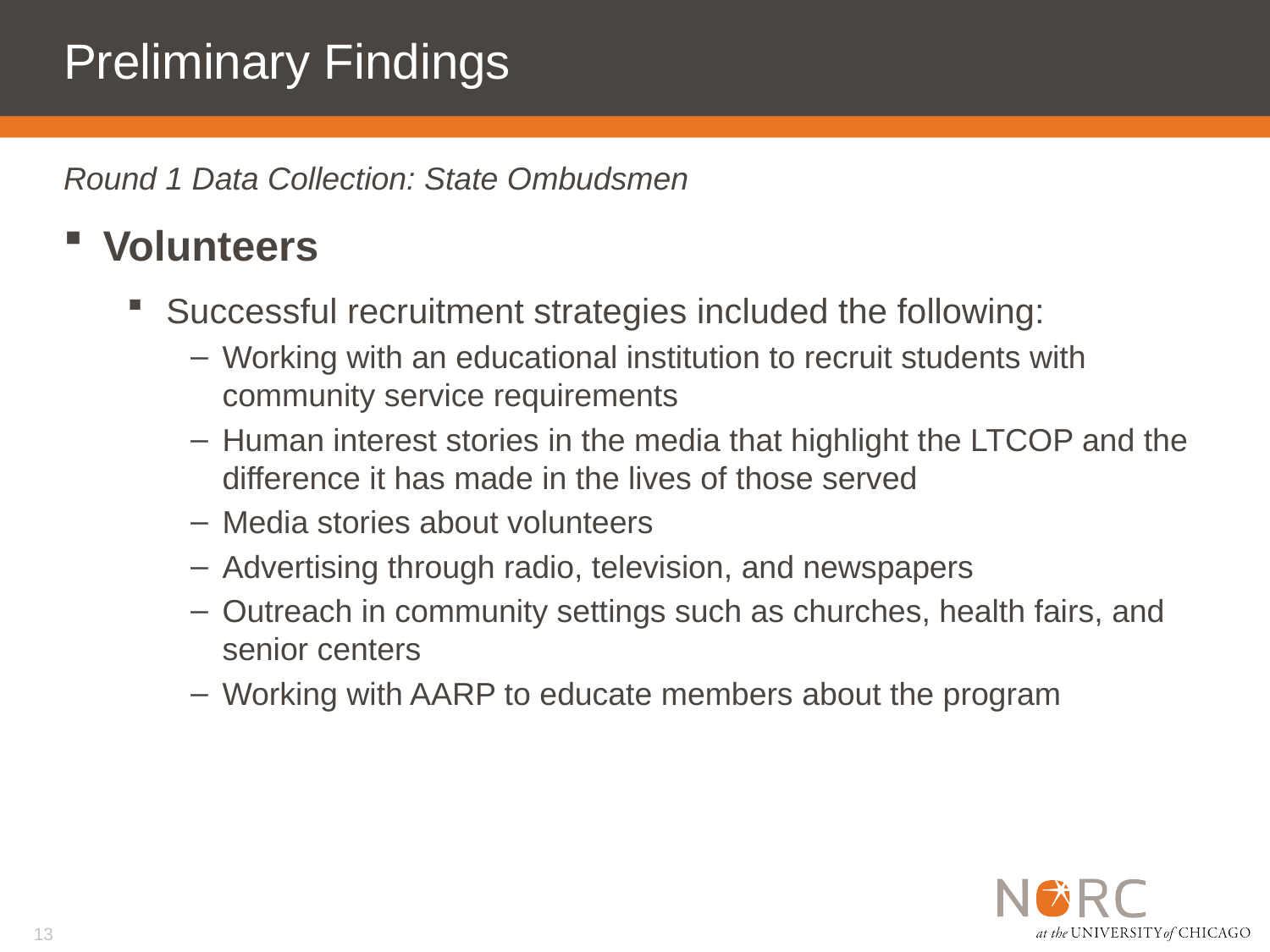

# Preliminary Findings
Round 1 Data Collection: State Ombudsmen
Volunteers
Successful recruitment strategies included the following:
Working with an educational institution to recruit students with community service requirements
Human interest stories in the media that highlight the LTCOP and the difference it has made in the lives of those served
Media stories about volunteers
Advertising through radio, television, and newspapers
Outreach in community settings such as churches, health fairs, and senior centers
Working with AARP to educate members about the program